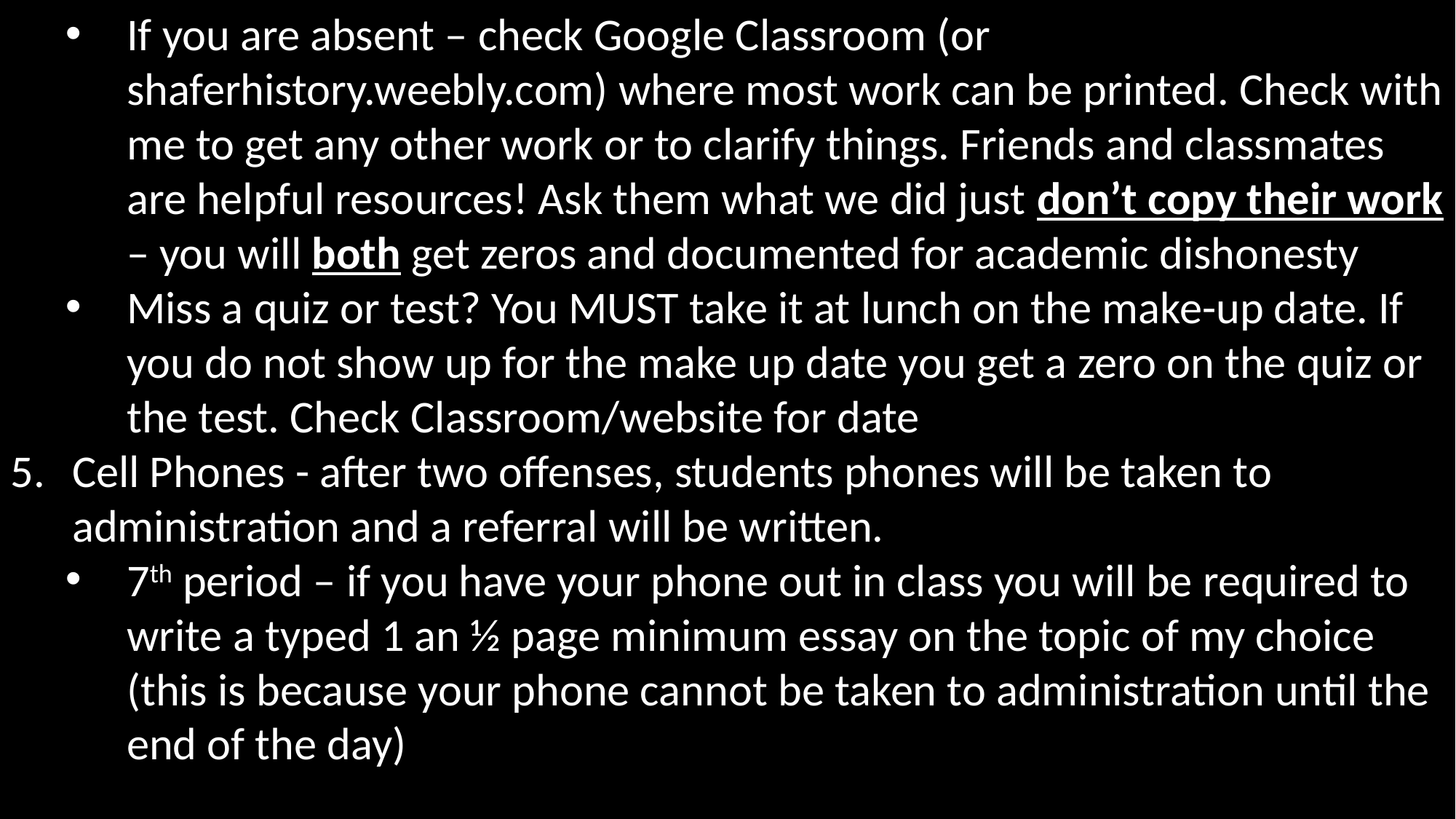

If you are absent – check Google Classroom (or shaferhistory.weebly.com) where most work can be printed. Check with me to get any other work or to clarify things. Friends and classmates are helpful resources! Ask them what we did just don’t copy their work – you will both get zeros and documented for academic dishonesty
Miss a quiz or test? You MUST take it at lunch on the make-up date. If you do not show up for the make up date you get a zero on the quiz or the test. Check Classroom/website for date
Cell Phones - after two offenses, students phones will be taken to administration and a referral will be written.
7th period – if you have your phone out in class you will be required to write a typed 1 an ½ page minimum essay on the topic of my choice (this is because your phone cannot be taken to administration until the end of the day)